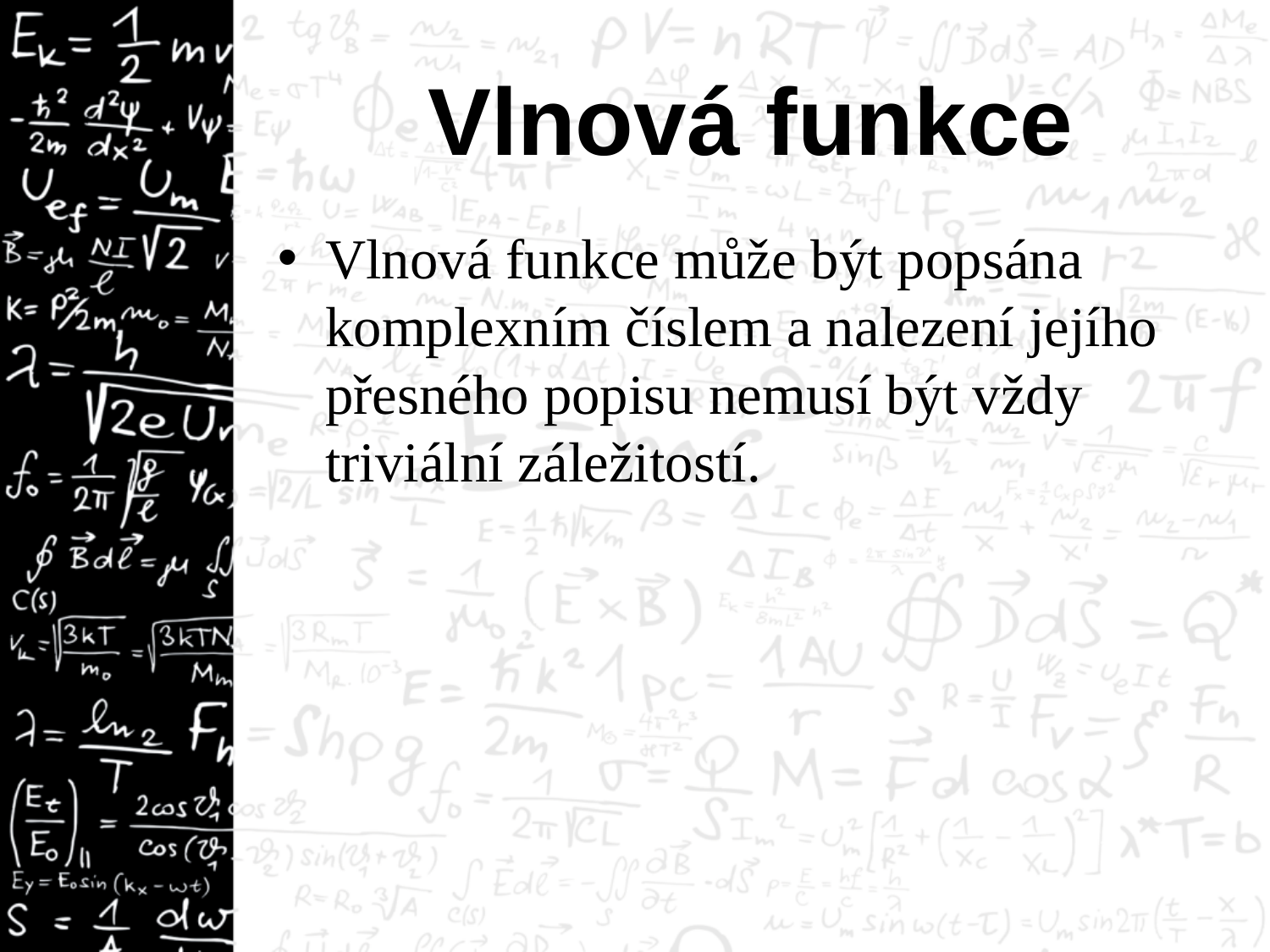

# Vlnová funkce
Vlnová funkce může být popsána komplexním číslem a nalezení jejího přesného popisu nemusí být vždy triviální záležitostí.